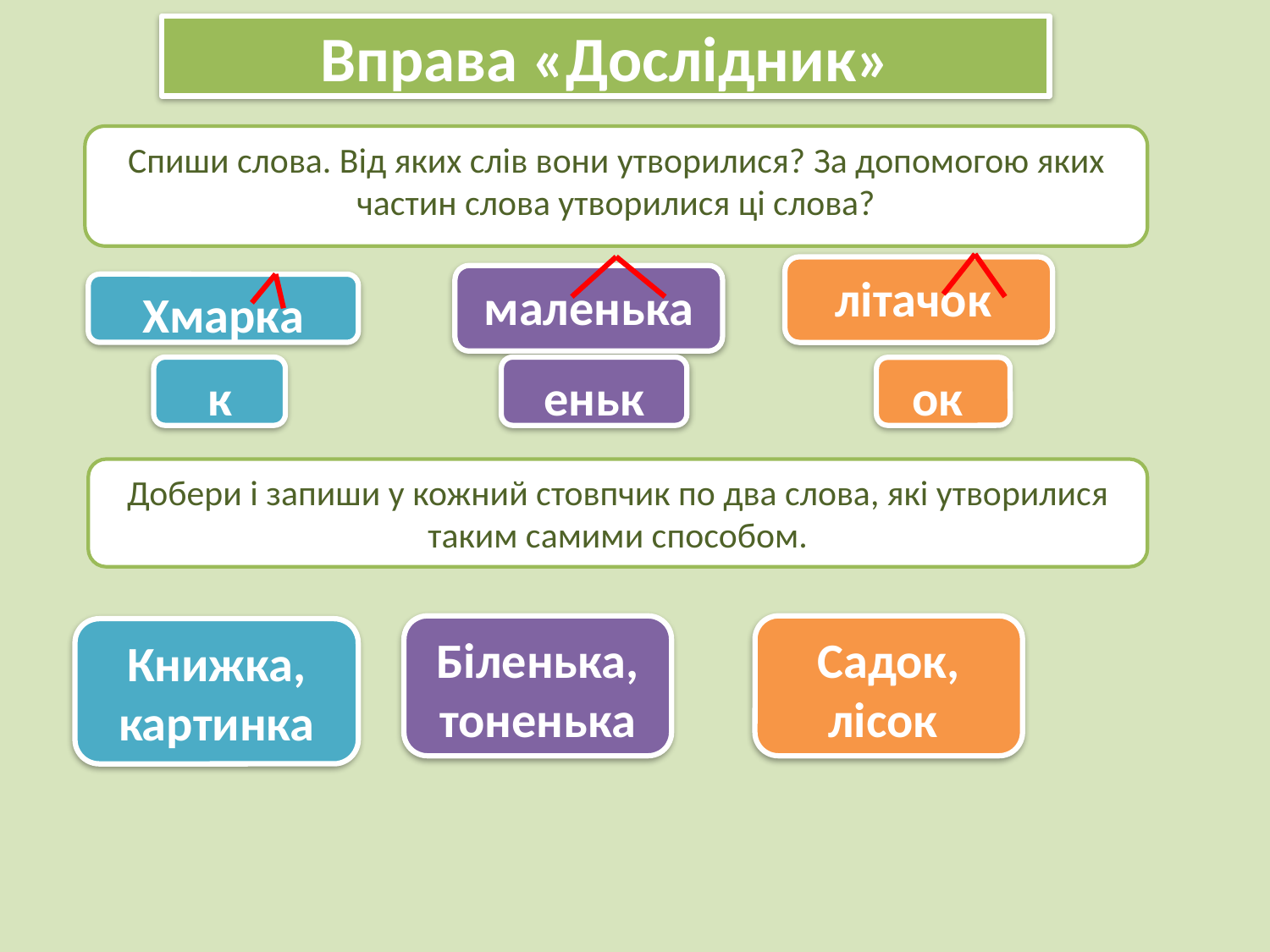

# Вправа «Дослідник»
Спиши слова. Від яких слів вони утворилися? За допомогою яких частин слова утворилися ці слова?
літачок
маленька
Хмарка
к
еньк
ок
Добери і запиши у кожний стовпчик по два слова, які утворилися таким самими способом.
Біленька,
тоненька
Садок,
лісок
Книжка,
картинка